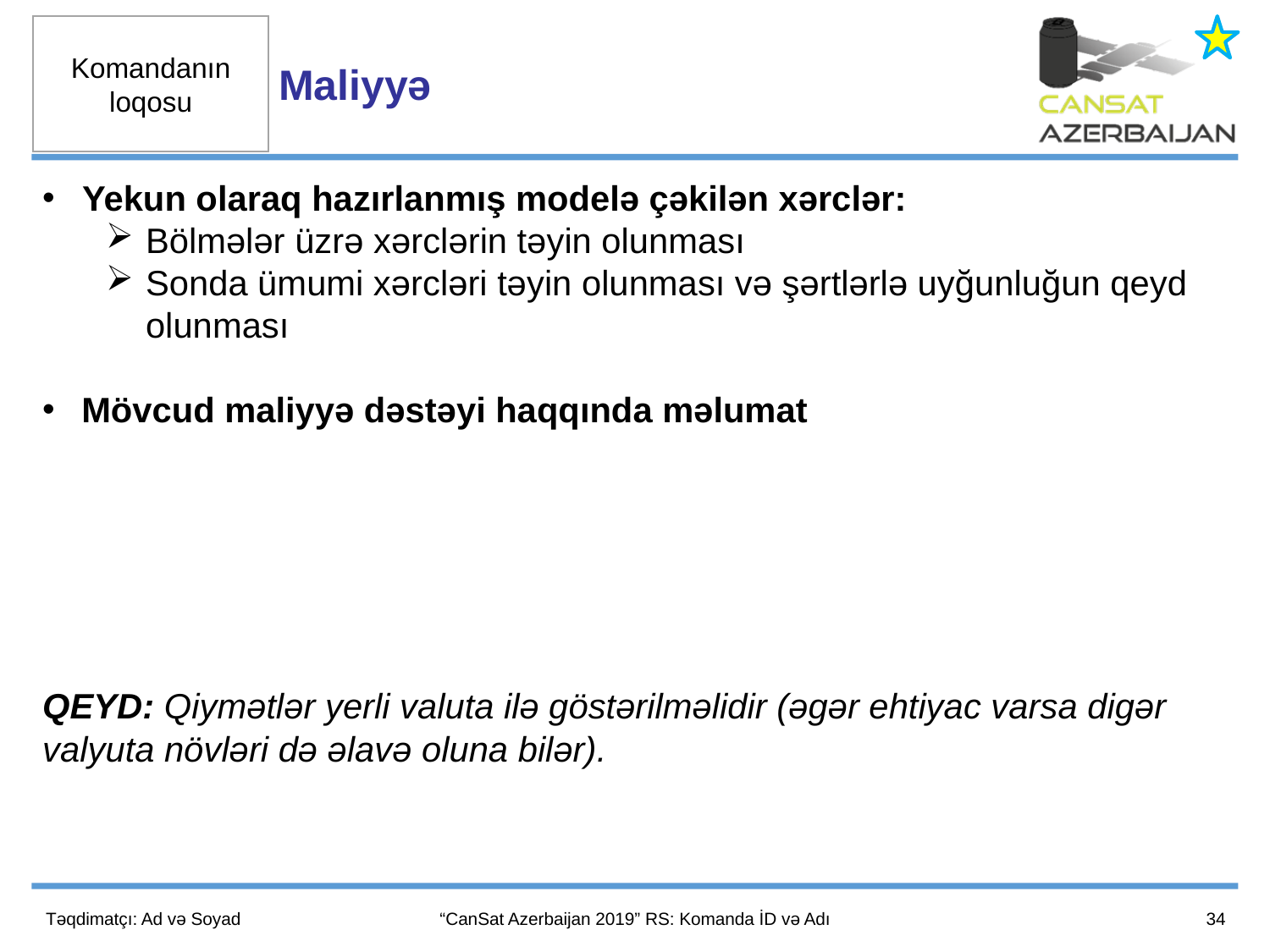

Maliyyə
Yekun olaraq hazırlanmış modelə çəkilən xərclər:
Bölmələr üzrə xərclərin təyin olunması
Sonda ümumi xərcləri təyin olunması və şərtlərlə uyğunluğun qeyd olunması

Mövcud maliyyə dəstəyi haqqında məlumat

QEYD: Qiymətlər yerli valuta ilə göstərilməlidir (əgər ehtiyac varsa digər valyuta növləri də əlavə oluna bilər).
34
Təqdimatçı: Ad və Soyad
“CanSat Azerbaijan 2019” RS: Komanda İD və Adı